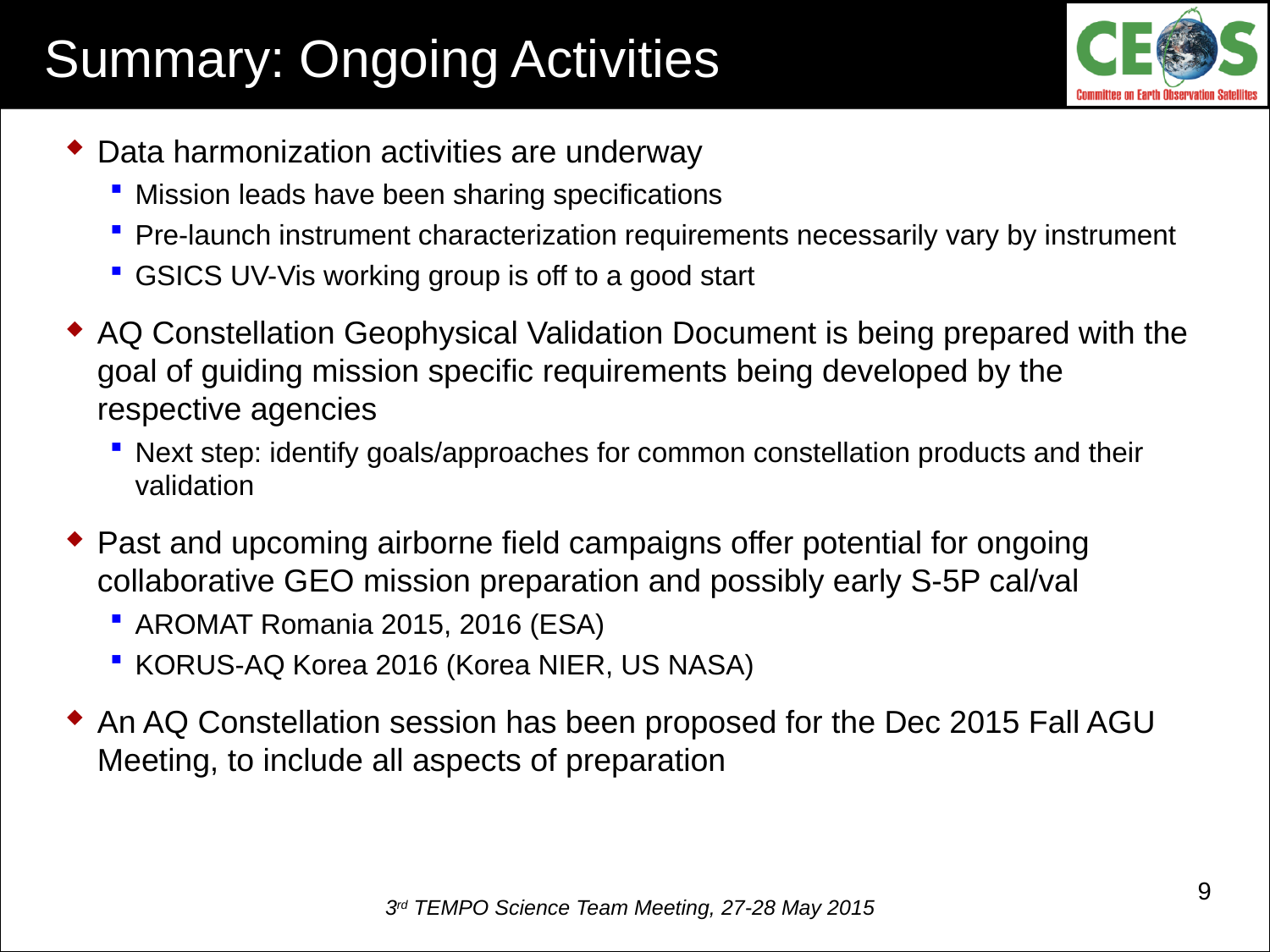

# Summary: Ongoing Activities
Data harmonization activities are underway
Mission leads have been sharing specifications
Pre-launch instrument characterization requirements necessarily vary by instrument
GSICS UV-Vis working group is off to a good start
AQ Constellation Geophysical Validation Document is being prepared with the goal of guiding mission specific requirements being developed by the respective agencies
Next step: identify goals/approaches for common constellation products and their validation
Past and upcoming airborne field campaigns offer potential for ongoing collaborative GEO mission preparation and possibly early S-5P cal/val
AROMAT Romania 2015, 2016 (ESA)
KORUS-AQ Korea 2016 (Korea NIER, US NASA)
An AQ Constellation session has been proposed for the Dec 2015 Fall AGU Meeting, to include all aspects of preparation